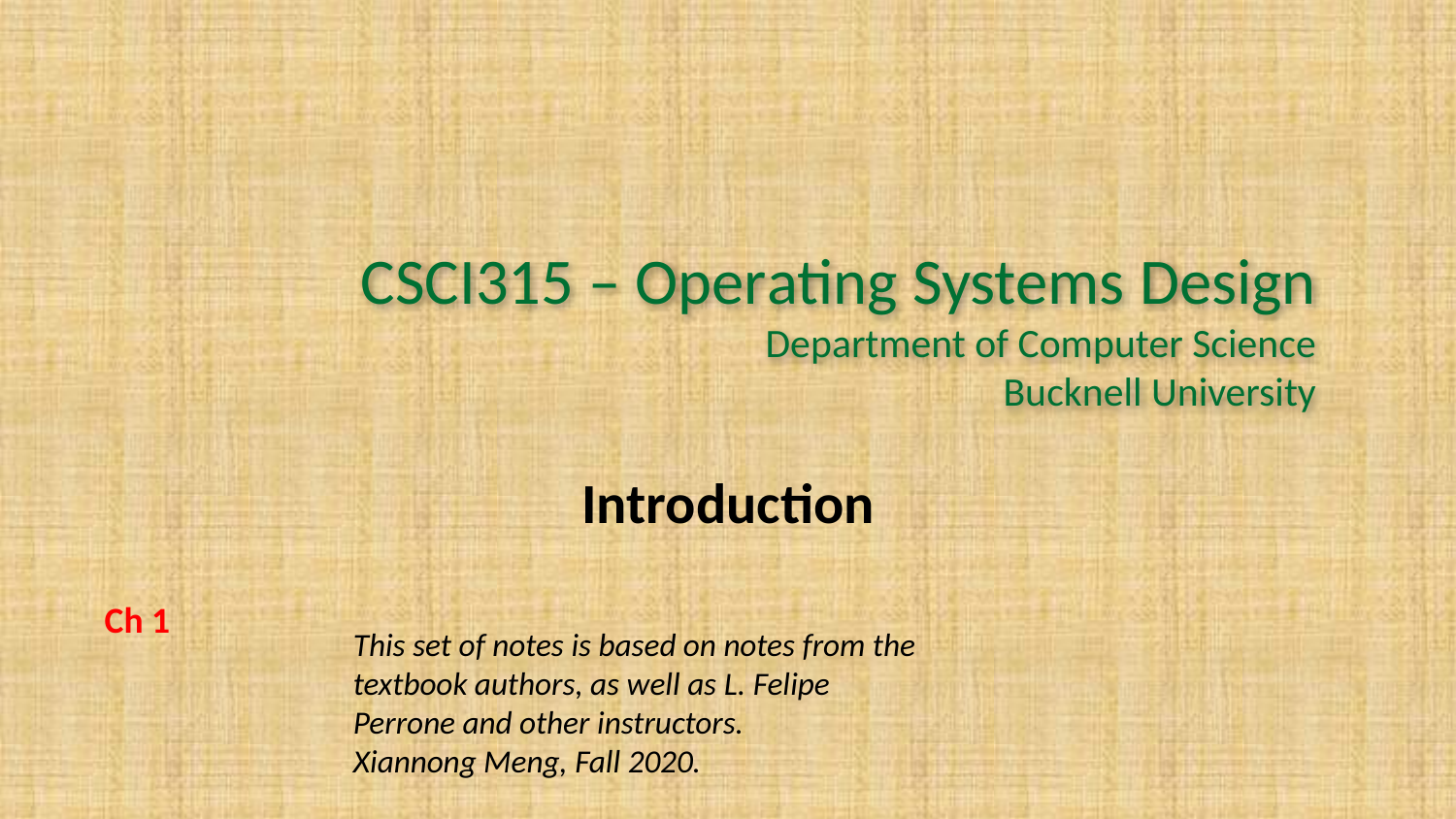

CSCI315 – Operating Systems Design
Department of Computer Science
Bucknell University
Introduction
Ch 1
This set of notes is based on notes from the textbook authors, as well as L. Felipe Perrone and other instructors.
Xiannong Meng, Fall 2020.